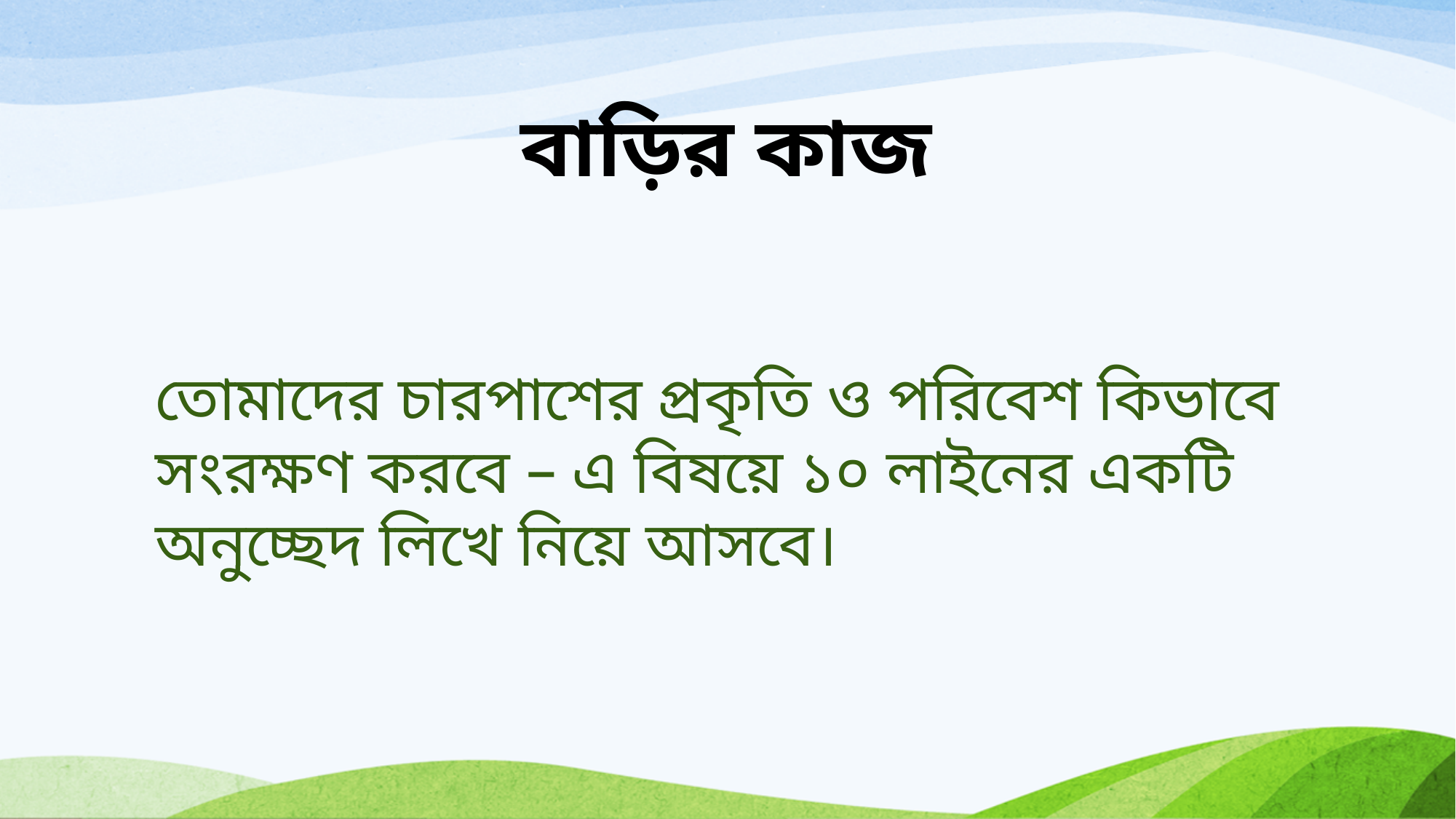

বাড়ির কাজ
তোমাদের চারপাশের প্রকৃতি ও পরিবেশ কিভাবে সংরক্ষণ করবে – এ বিষয়ে ১০ লাইনের একটি অনুচ্ছেদ লিখে নিয়ে আসবে।